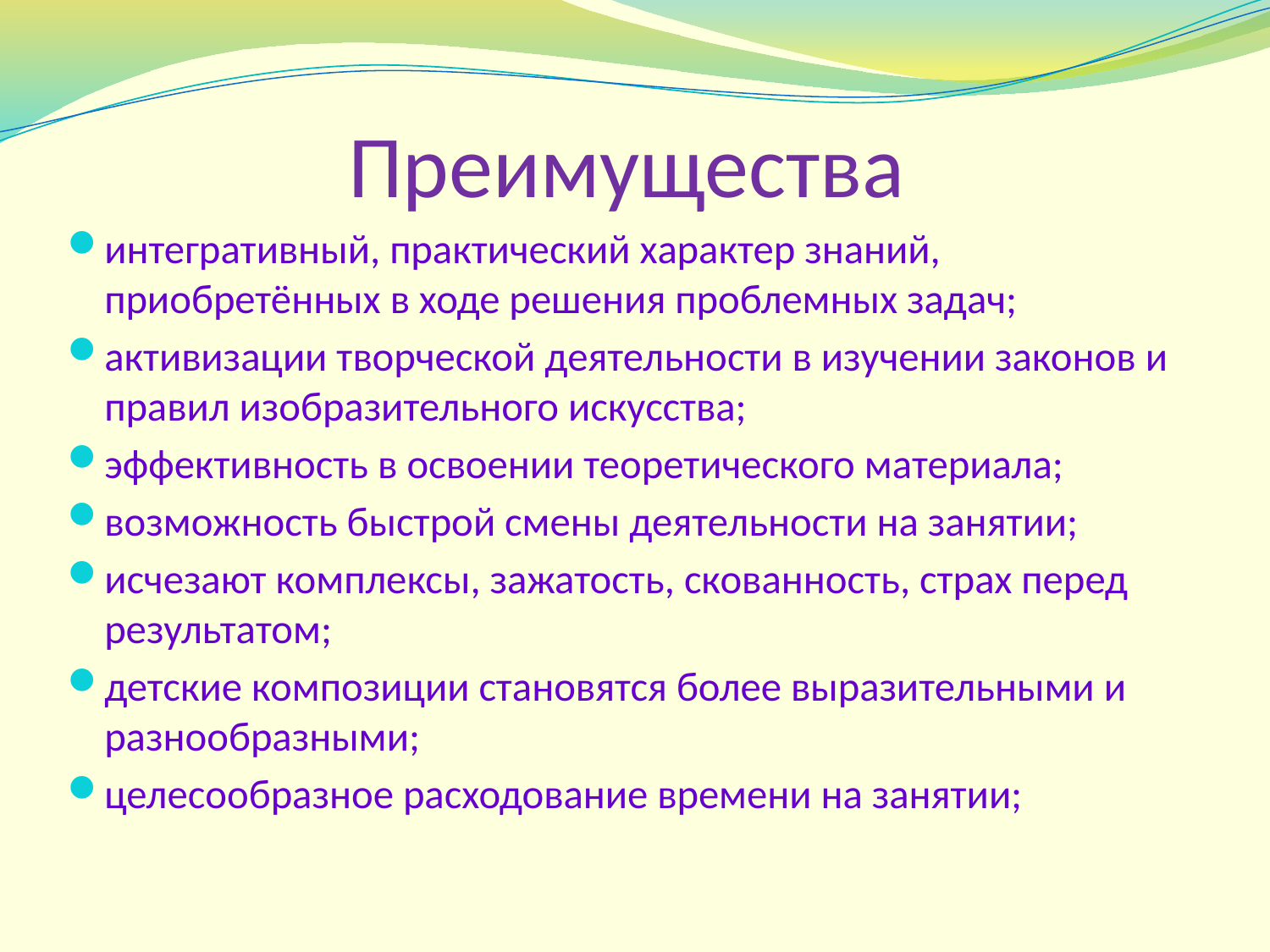

# Преимущества
интегративный, практический характер знаний, приобретённых в ходе решения проблемных задач;
активизации творческой деятельности в изучении законов и правил изобразительного искусства;
эффективность в освоении теоретического материала;
возможность быстрой смены деятельности на занятии;
исчезают комплексы, зажатость, скованность, страх перед результатом;
детские композиции становятся более выразительными и разнообразными;
целесообразное расходование времени на занятии;